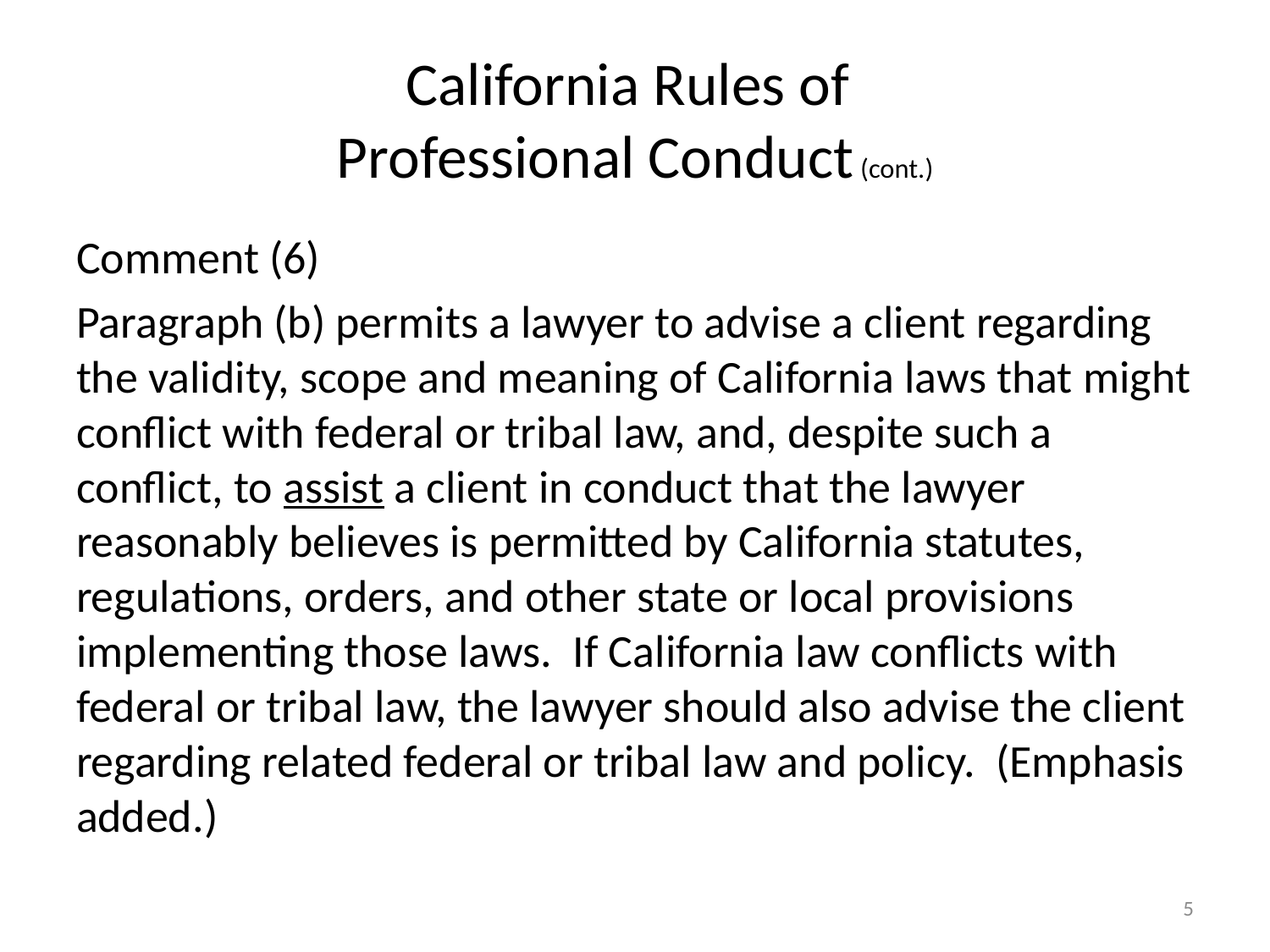

# California Rules of Professional Conduct (cont.)
Comment (6)
Paragraph (b) permits a lawyer to advise a client regarding the validity, scope and meaning of California laws that might conflict with federal or tribal law, and, despite such a conflict, to assist a client in conduct that the lawyer reasonably believes is permitted by California statutes, regulations, orders, and other state or local provisions implementing those laws.  If California law conflicts with federal or tribal law, the lawyer should also advise the client regarding related federal or tribal law and policy.  (Emphasis added.)

5